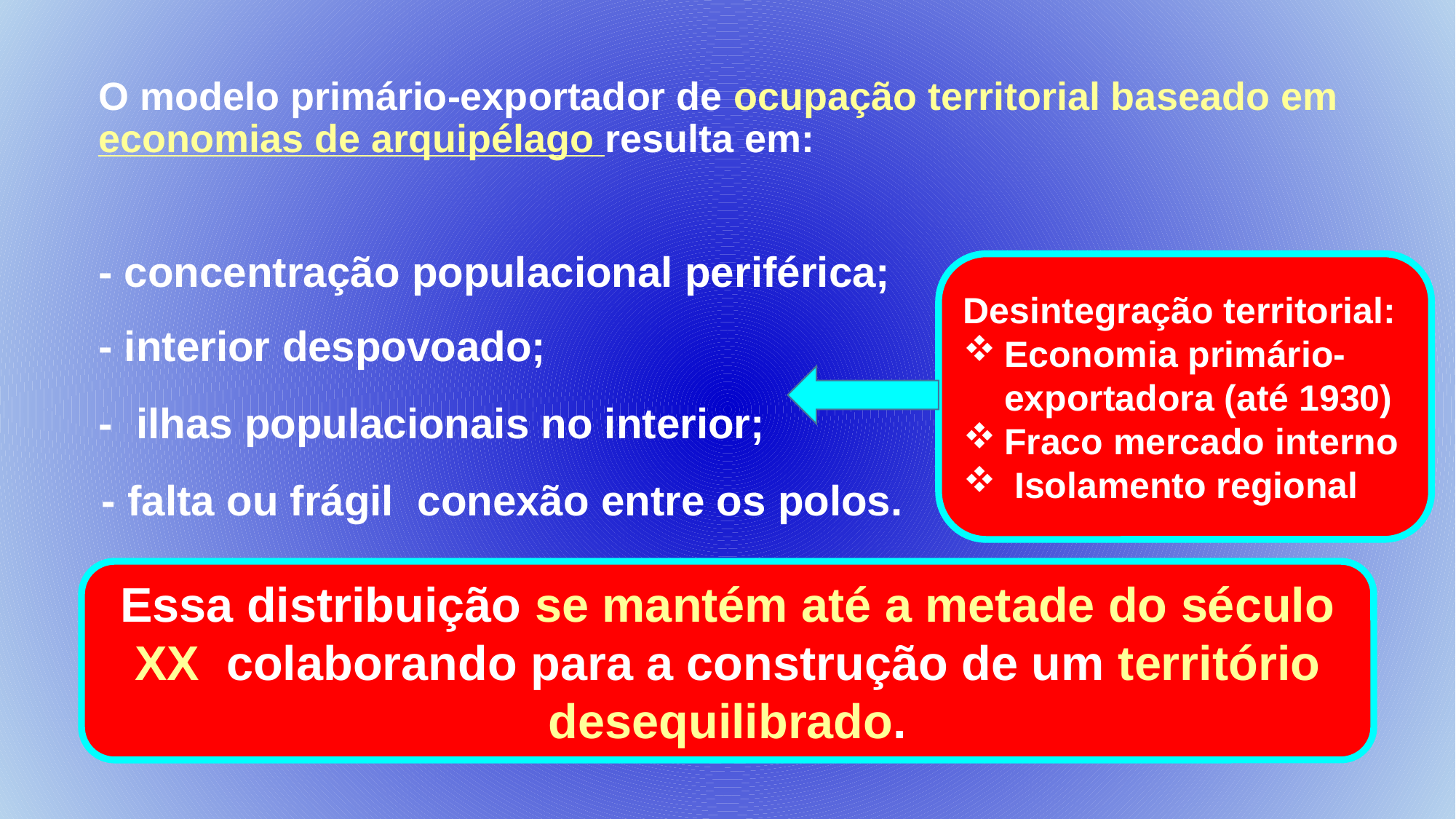

# O modelo primário-exportador de ocupação territorial baseado em economias de arquipélago resulta em:
- concentração populacional periférica;
Desintegração territorial:
Economia primário-exportadora (até 1930)
Fraco mercado interno
 Isolamento regional
- interior despovoado;

-  ilhas populacionais no interior;
- falta ou frágil  conexão entre os polos.
Essa distribuição se mantém até a metade do século XX  colaborando para a construção de um território desequilibrado.